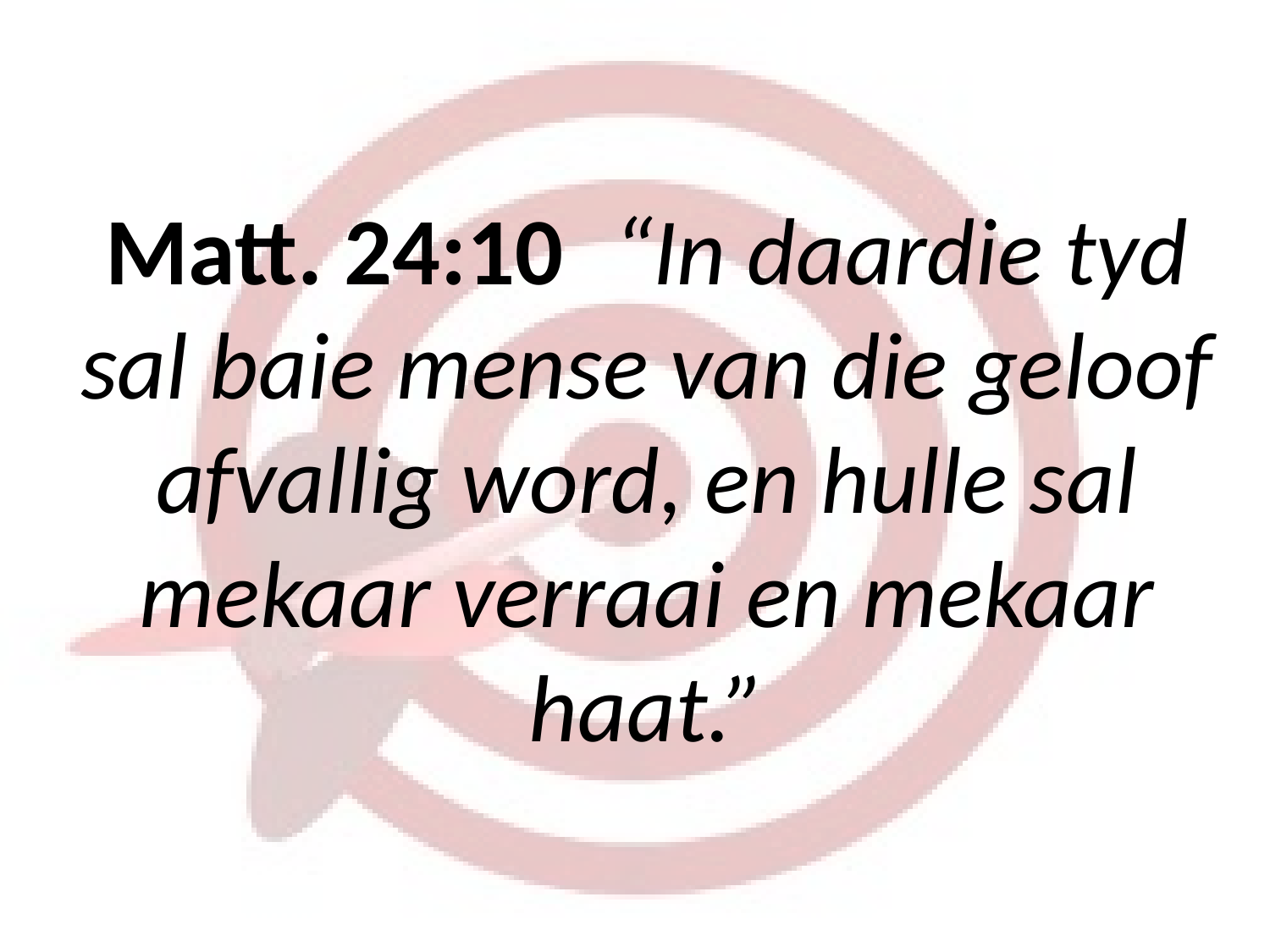

# Matt. 24:10 	“In daardie tyd sal baie mense van die geloof afvallig word, en hulle sal mekaar verraai en mekaar haat.”